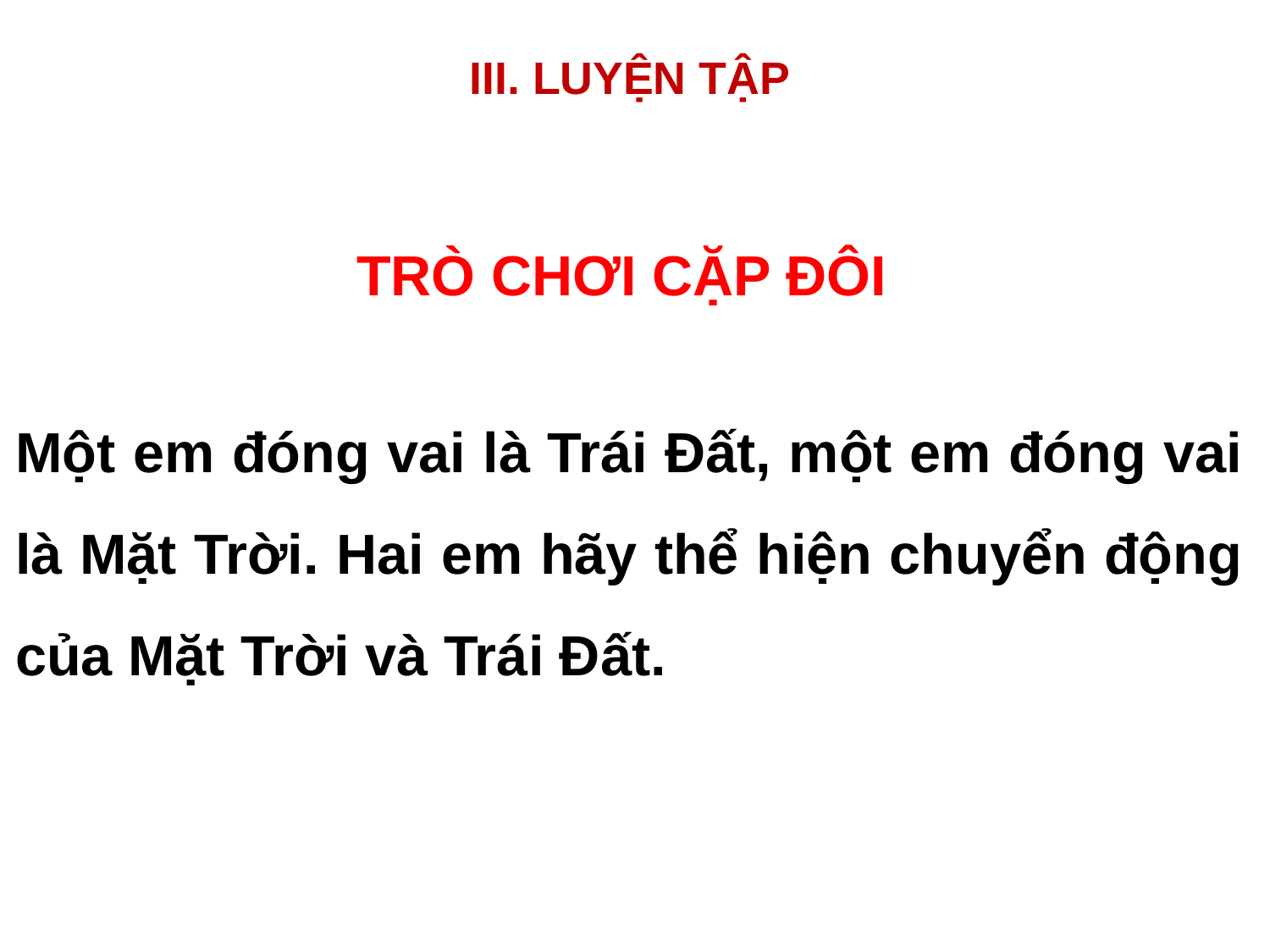

III. LUYỆN TẬP
TRÒ CHƠI CẶP ĐÔI

Một em đóng vai là Trái Đất, một em đóng vai là Mặt Trời. Hai em hãy thể hiện chuyển động của Mặt Trời và Trái Đất.